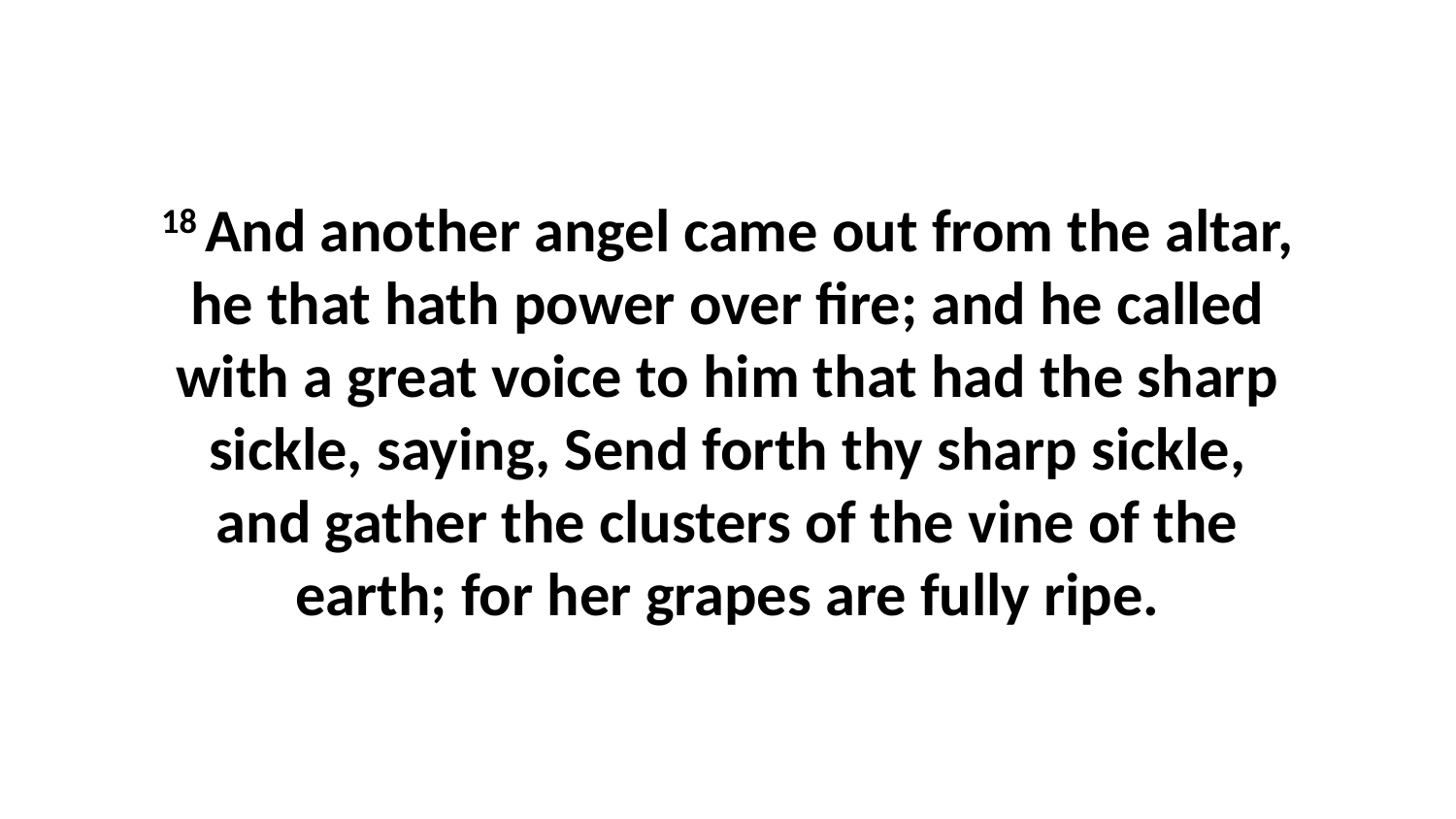

18 And another angel came out from the altar, he that hath power over fire; and he called with a great voice to him that had the sharp sickle, saying, Send forth thy sharp sickle, and gather the clusters of the vine of the earth; for her grapes are fully ripe.